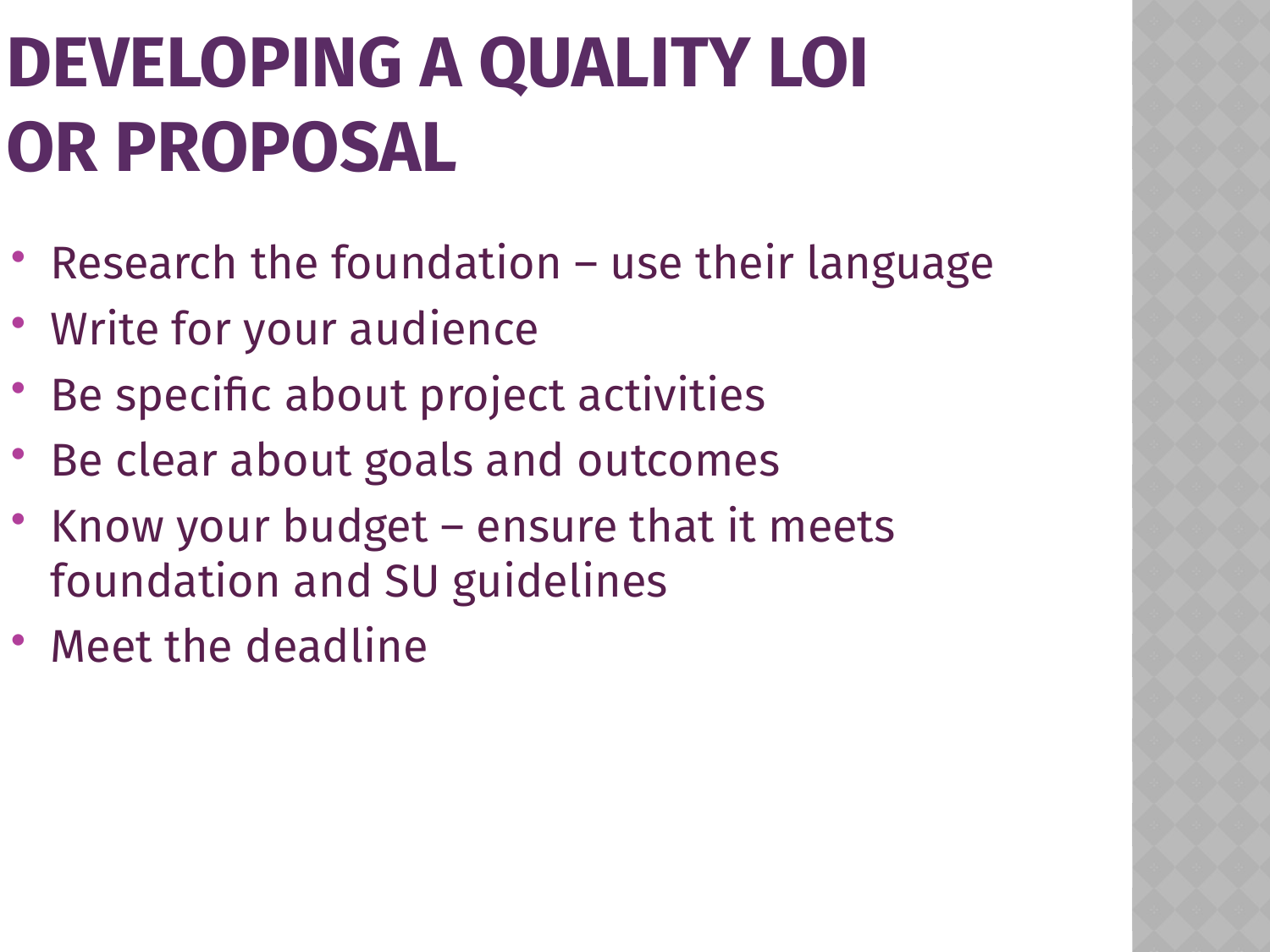

# Developing a Quality LOI or Proposal
Research the foundation – use their language
Write for your audience
Be specific about project activities
Be clear about goals and outcomes
Know your budget – ensure that it meets foundation and SU guidelines
Meet the deadline